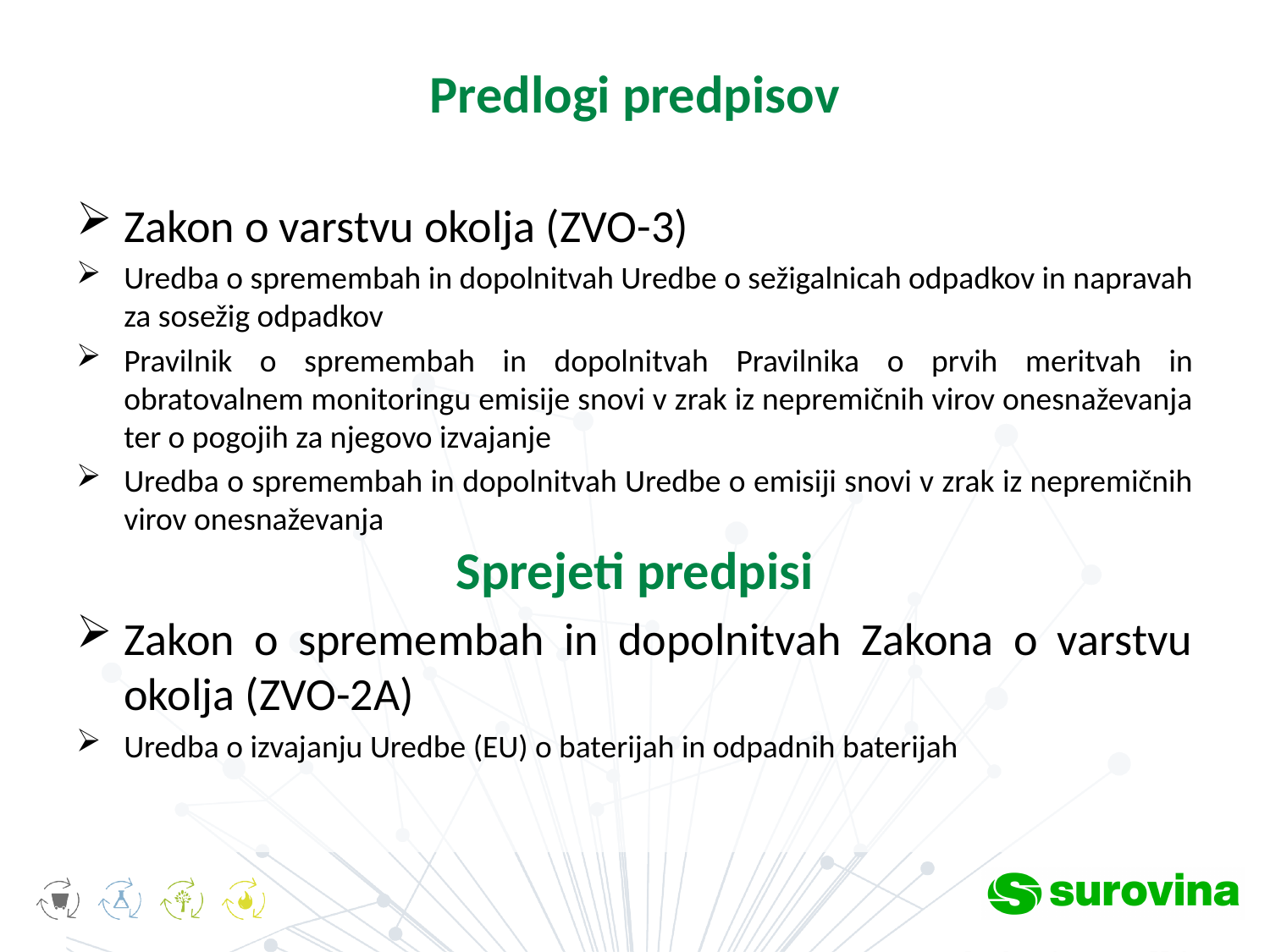

Predlogi predpisov

Zakon o varstvu okolja (ZVO-3)
Uredba o spremembah in dopolnitvah Uredbe o sežigalnicah odpadkov in napravah za sosežig odpadkov
Pravilnik o spremembah in dopolnitvah Pravilnika o prvih meritvah in obratovalnem monitoringu emisije snovi v zrak iz nepremičnih virov onesnaževanja ter o pogojih za njegovo izvajanje
Uredba o spremembah in dopolnitvah Uredbe o emisiji snovi v zrak iz nepremičnih virov onesnaževanja
Sprejeti predpisi
Zakon o spremembah in dopolnitvah Zakona o varstvu okolja (ZVO-2A)
Uredba o izvajanju Uredbe (EU) o baterijah in odpadnih baterijah